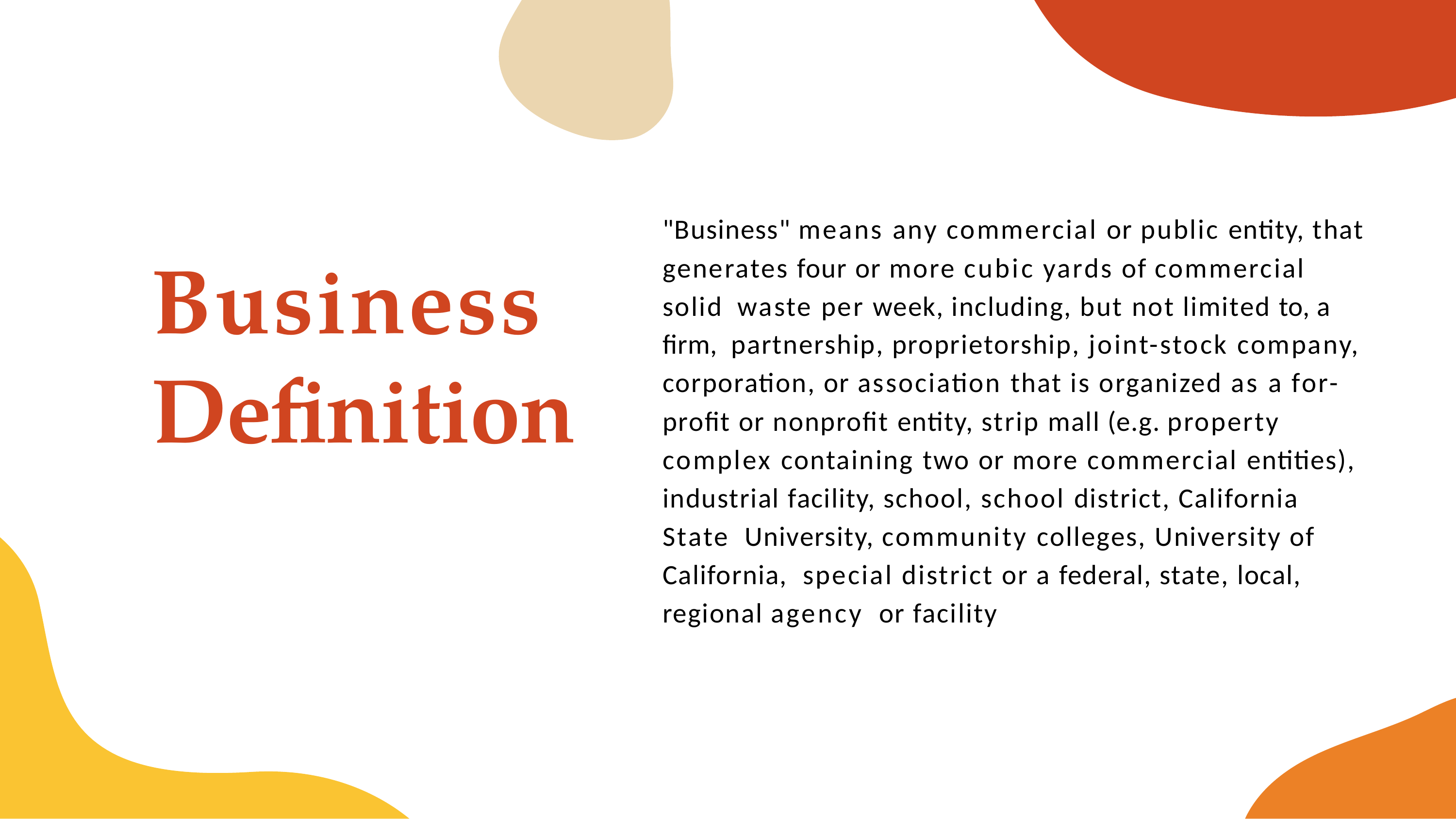

"Business" means any commercial or public entity, that  generates four or more cubic yards of commercial solid  waste per week, including, but not limited to, a firm,  partnership, proprietorship, joint-stock company,  corporation, or association that is organized as a for-  profit or nonprofit entity, strip mall (e.g. property  complex containing two or more commercial entities),  industrial facility, school, school district, California State  University, community colleges, University of California,  special district or a federal, state, local, regional agency  or facility
# Business  Definition